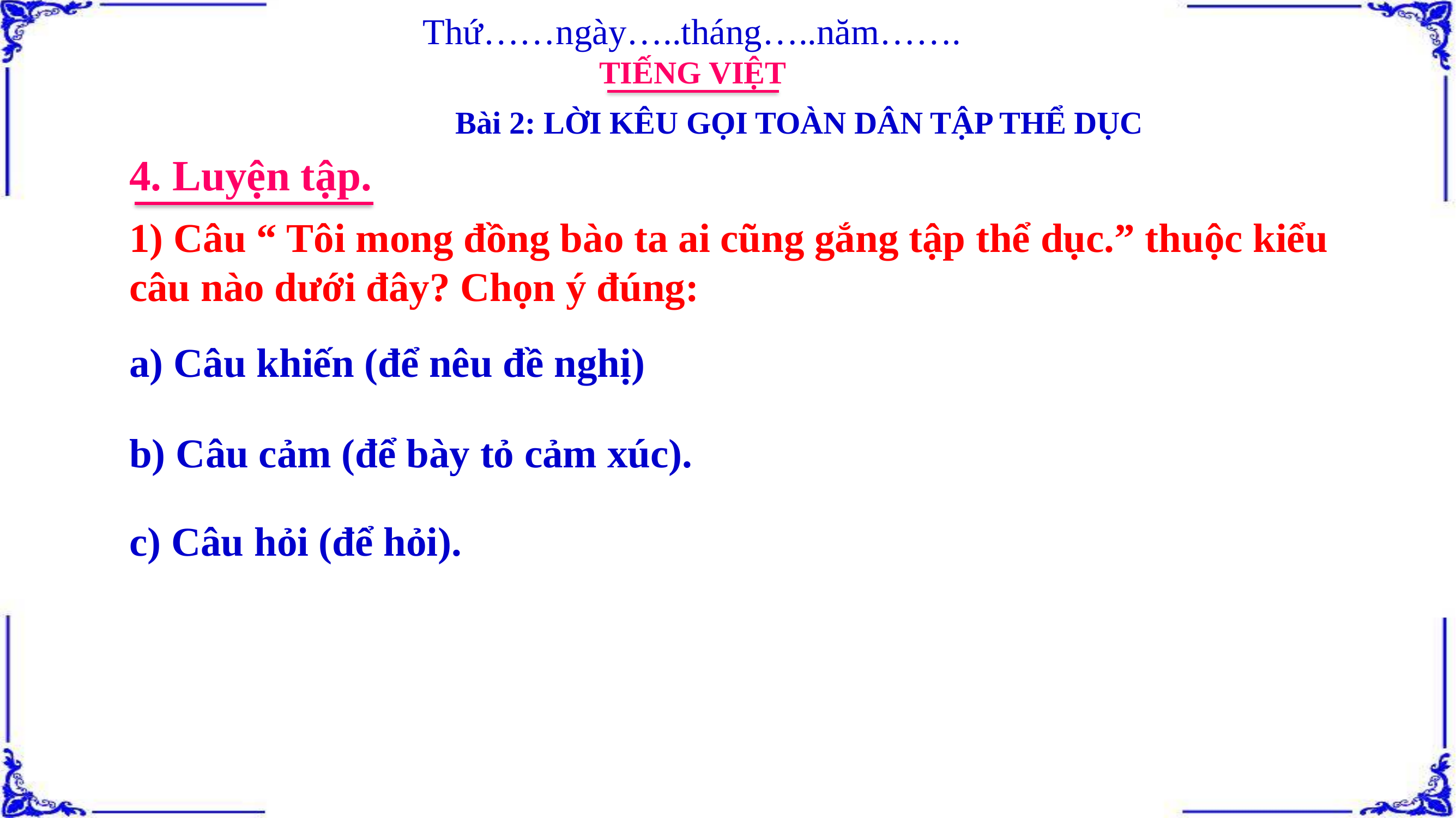

Thứ……ngày…..tháng…..năm…….
TIẾNG VIỆT
Bài 2: LỜI KÊU GỌI TOÀN DÂN TẬP THỂ DỤC
4. Luyện tập.
1) Câu “ Tôi mong đồng bào ta ai cũng gắng tập thể dục.” thuộc kiểu câu nào dưới đây? Chọn ý đúng:
a) Câu khiến (để nêu đề nghị)
b) Câu cảm (để bày tỏ cảm xúc).
c) Câu hỏi (để hỏi).